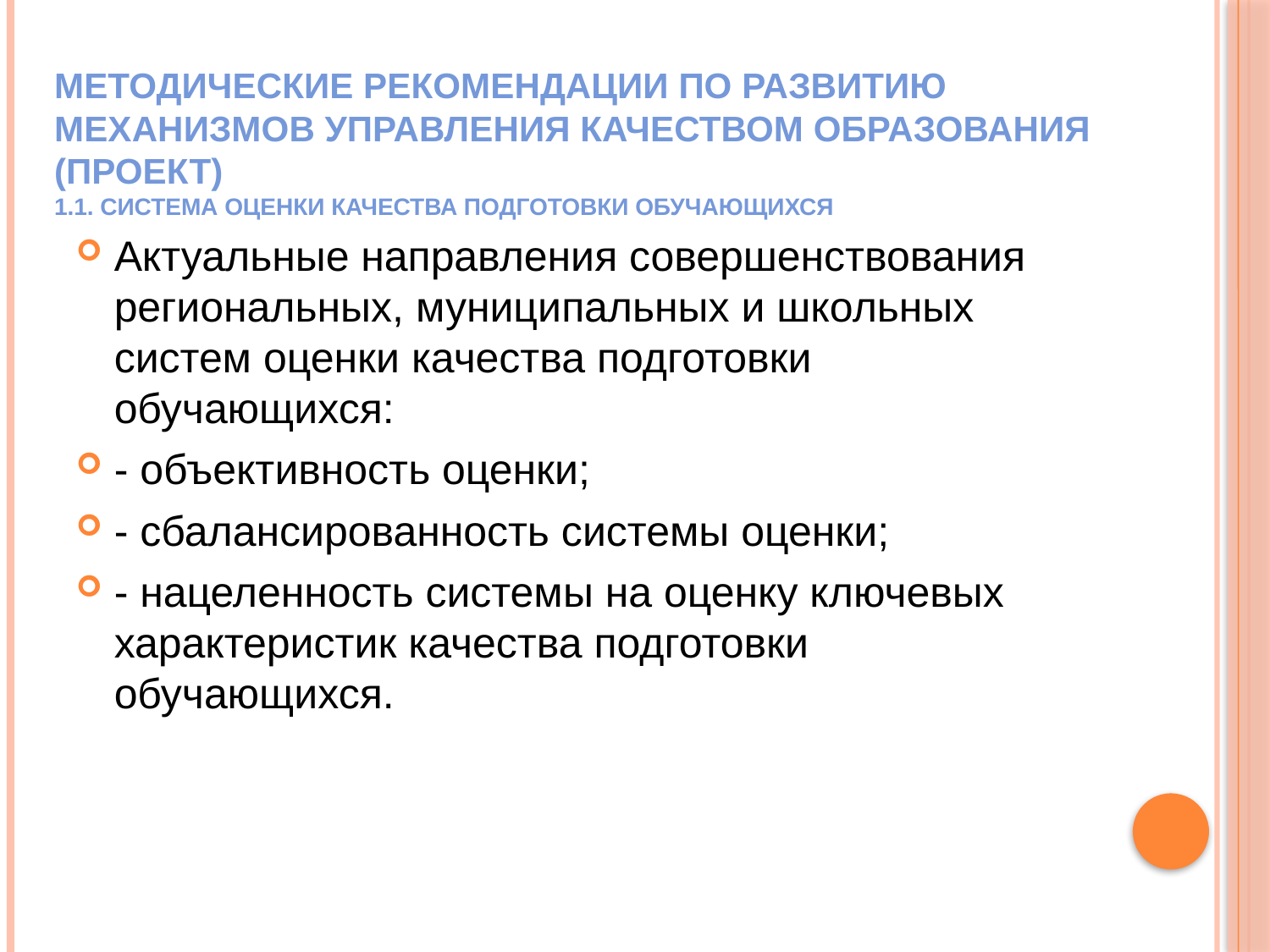

# Методические рекомендации по развитию механизмов управления качеством образования (проект) 1.1. Система оценки качества подготовки обучающихся
Актуальные направления совершенствования региональных, муниципальных и школьных  систем оценки качества подготовки обучающихся:
- объективность оценки;
- сбалансированность системы оценки;
- нацеленность системы на оценку ключевых характеристик качества подготовки обучающихся.